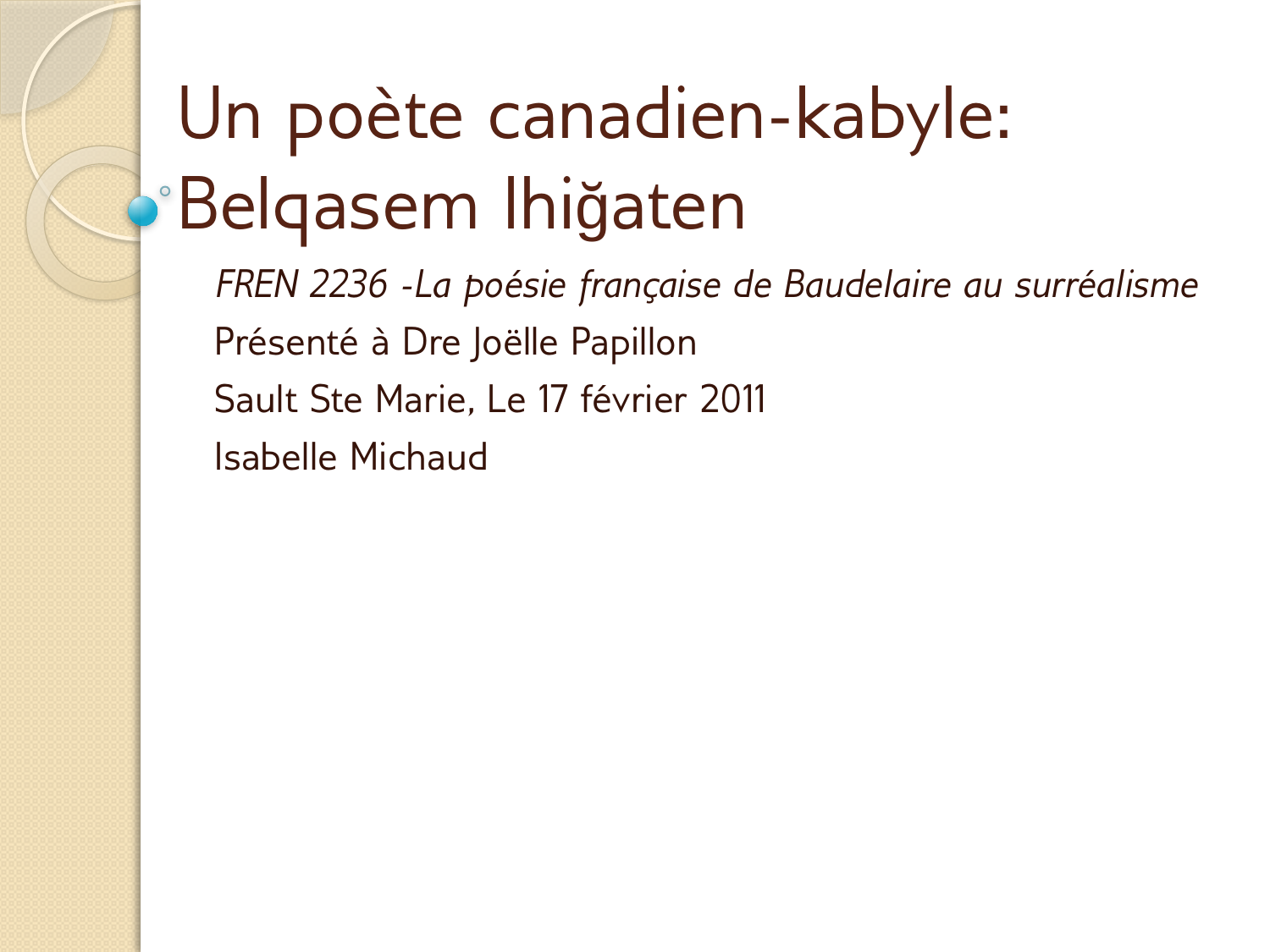

# Un poète canadien-kabyle: Belqasem Ihiğaten
FREN 2236 -La poésie française de Baudelaire au surréalisme
Présenté à Dre Joëlle Papillon
Sault Ste Marie, Le 17 février 2011
Isabelle Michaud